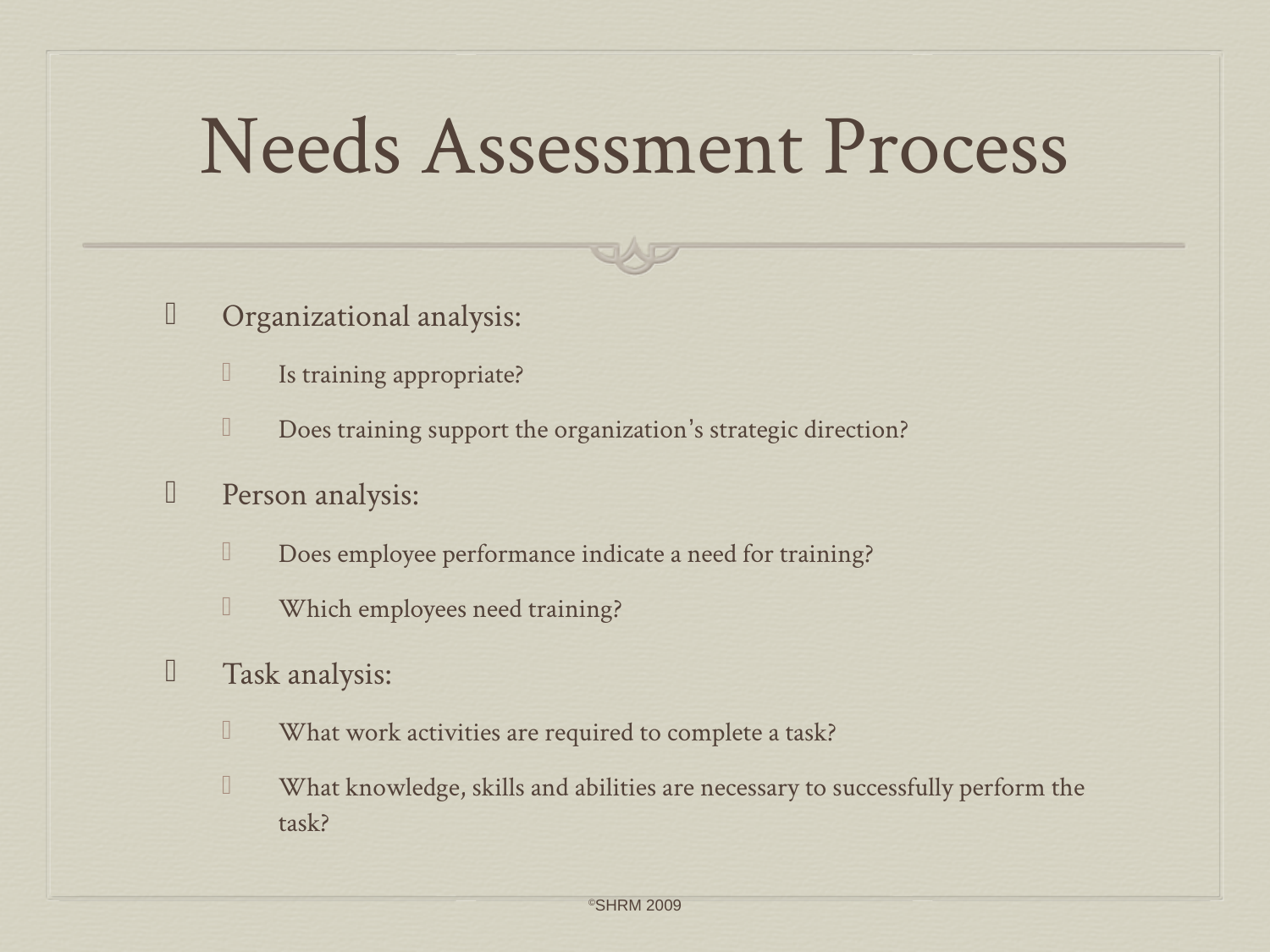

# Needs Assessment Process
Organizational analysis:
Is training appropriate?
Does training support the organization’s strategic direction?
Person analysis:
Does employee performance indicate a need for training?
Which employees need training?
Task analysis:
What work activities are required to complete a task?
What knowledge, skills and abilities are necessary to successfully perform the task?
©SHRM 2009